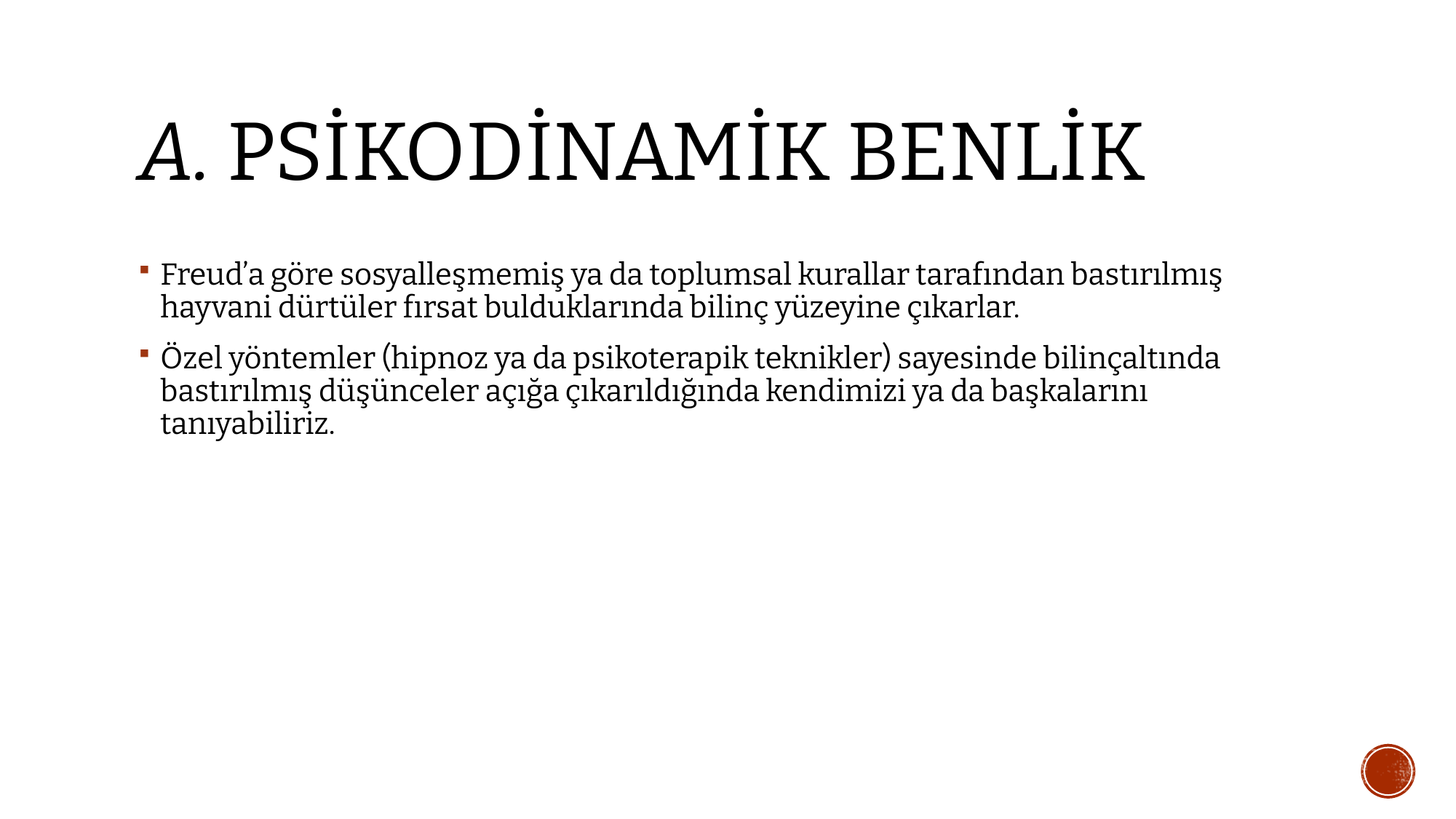

# a. Psikodinamik benlik
Freud’a göre sosyalleşmemiş ya da toplumsal kurallar tarafından bastırılmış hayvani dürtüler fırsat bulduklarında bilinç yüzeyine çıkarlar.
Özel yöntemler (hipnoz ya da psikoterapik teknikler) sayesinde bilinçaltında bastırılmış düşünceler açığa çıkarıldığında kendimizi ya da başkalarını tanıyabiliriz.